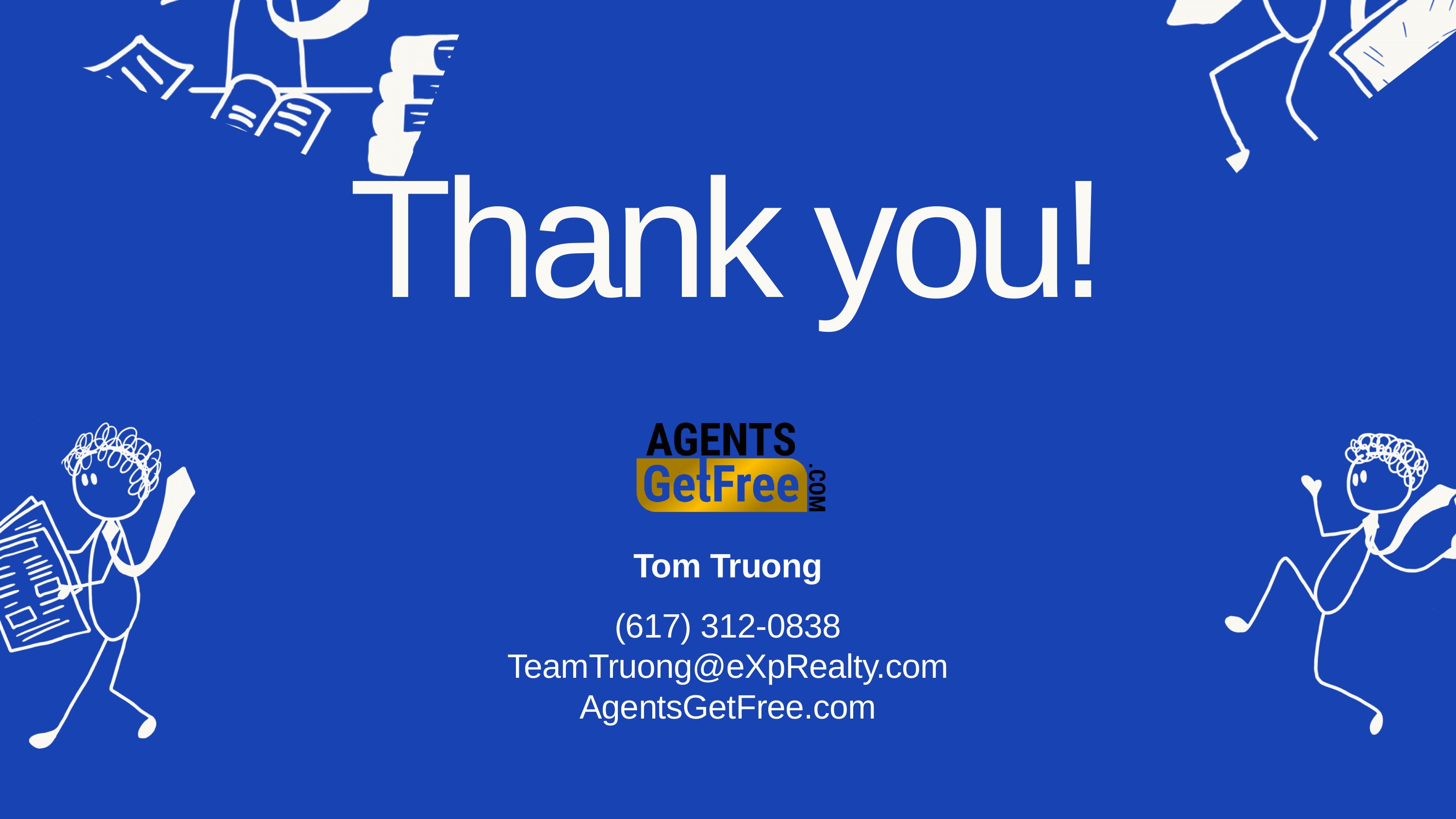

Thank you!

Tom Truong
(617) 312-0838
TeamTruong@eXpRealty.com AgentsGetFree.com